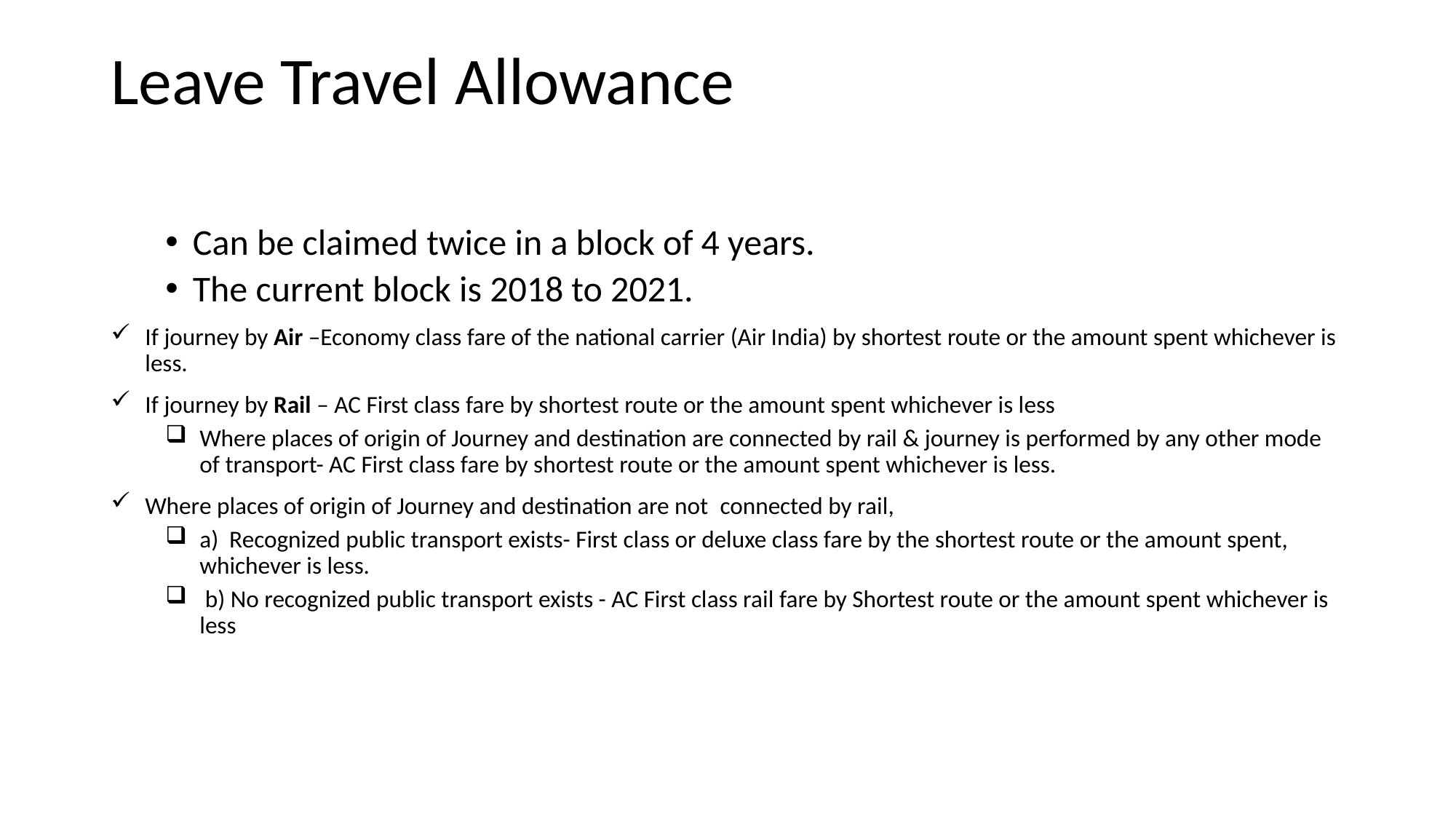

# Leave Travel Allowance
Can be claimed twice in a block of 4 years.
The current block is 2018 to 2021.
If journey by Air –Economy class fare of the national carrier (Air India) by shortest route or the amount spent whichever is less.
If journey by Rail – AC First class fare by shortest route or the amount spent whichever is less
Where places of origin of Journey and destination are connected by rail & journey is performed by any other mode of transport- AC First class fare by shortest route or the amount spent whichever is less.
Where places of origin of Journey and destination are not  connected by rail,
a)  Recognized public transport exists- First class or deluxe class fare by the shortest route or the amount spent, whichever is less.
 b) No recognized public transport exists - AC First class rail fare by Shortest route or the amount spent whichever is less